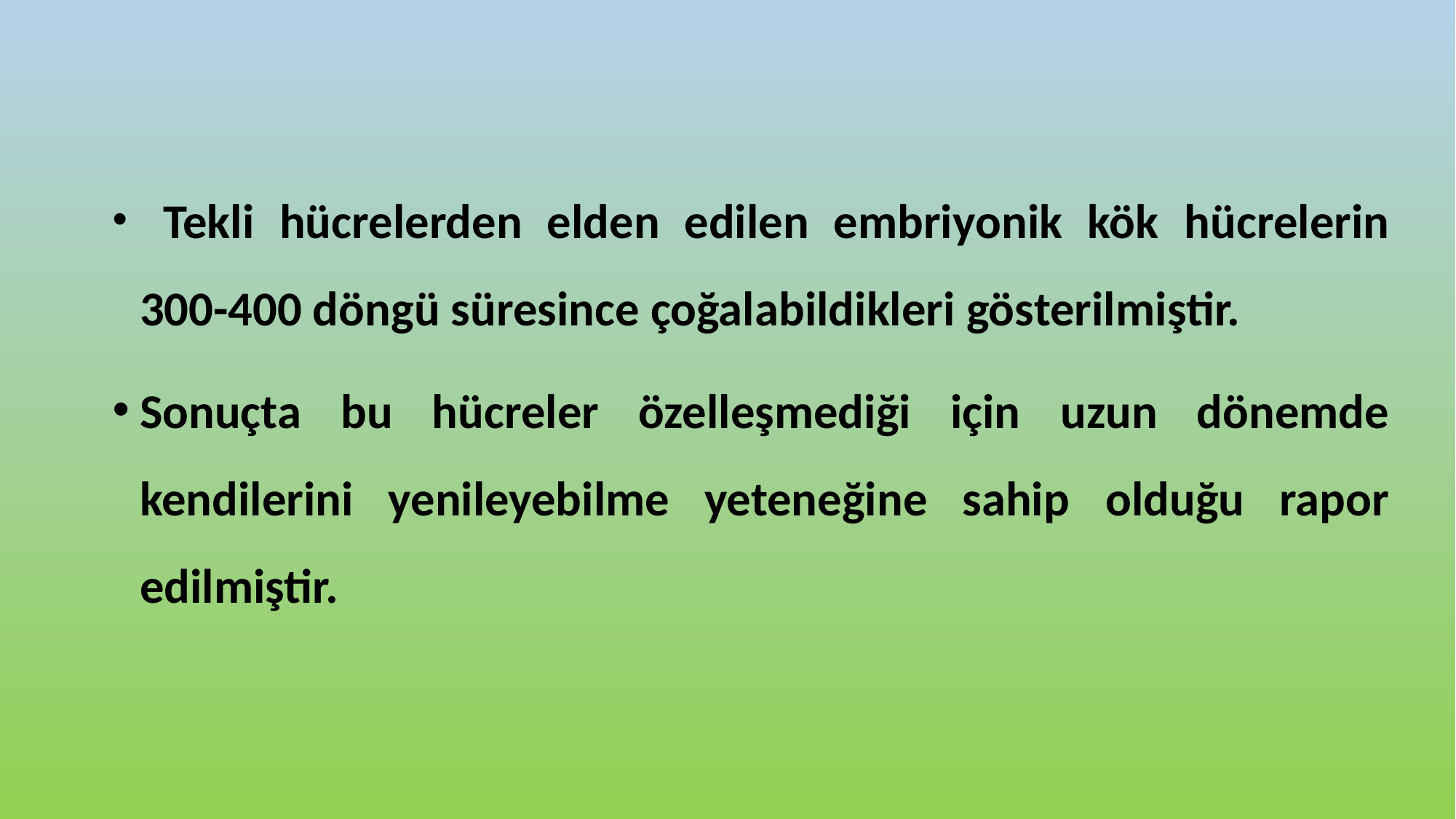

Tekli hücrelerden elden edilen embriyonik kök hücrelerin 300-400 döngü süresince çoğalabildikleri gösterilmiştir.
Sonuçta bu hücreler özelleşmediği için uzun dönemde kendilerini yenileyebilme yeteneğine sahip olduğu rapor edilmiştir.